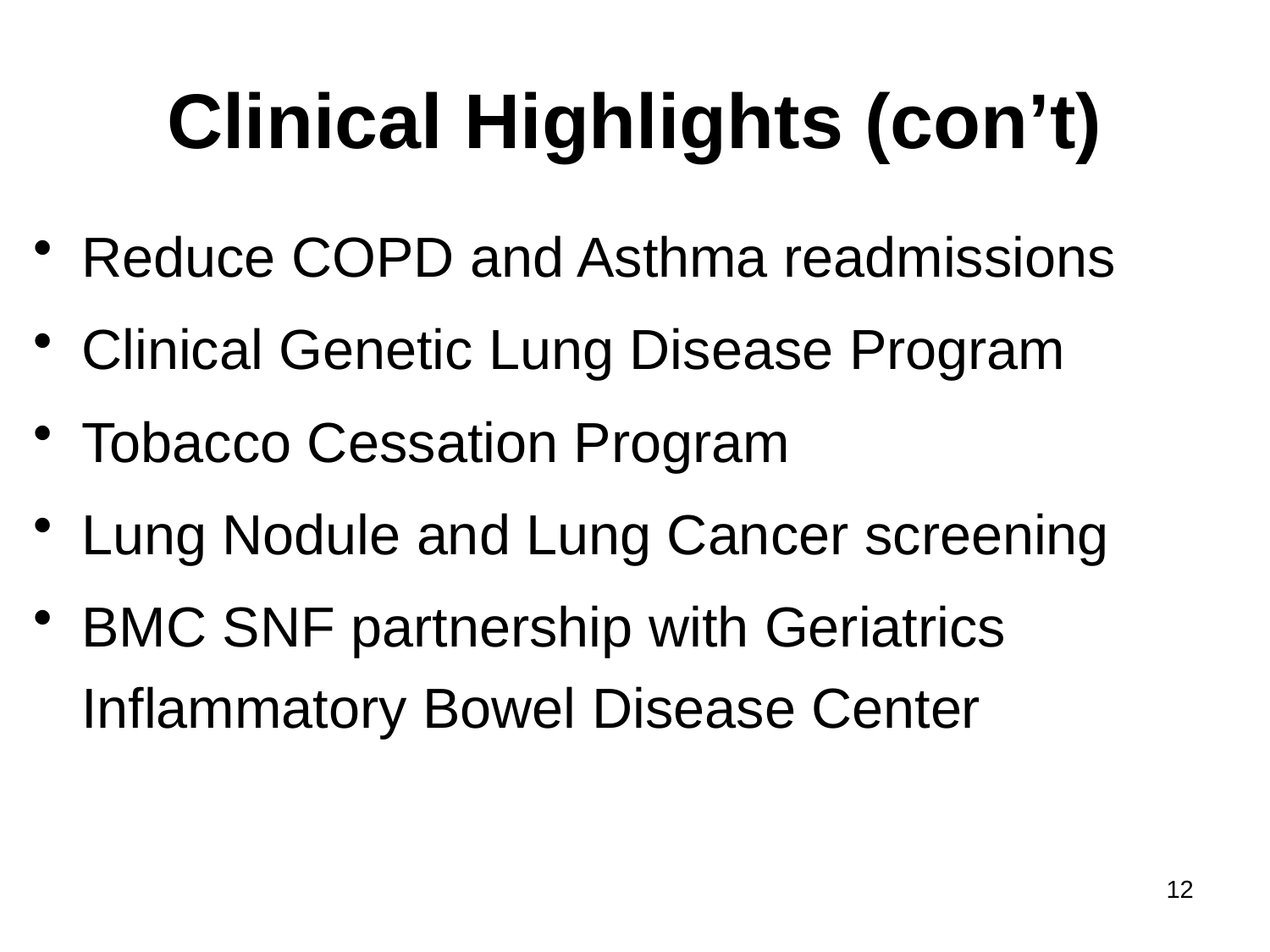

# Clinical Highlights (con’t)
Reduce COPD and Asthma readmissions
Clinical Genetic Lung Disease Program
Tobacco Cessation Program
Lung Nodule and Lung Cancer screening
BMC SNF partnership with Geriatrics Inflammatory Bowel Disease Center

12